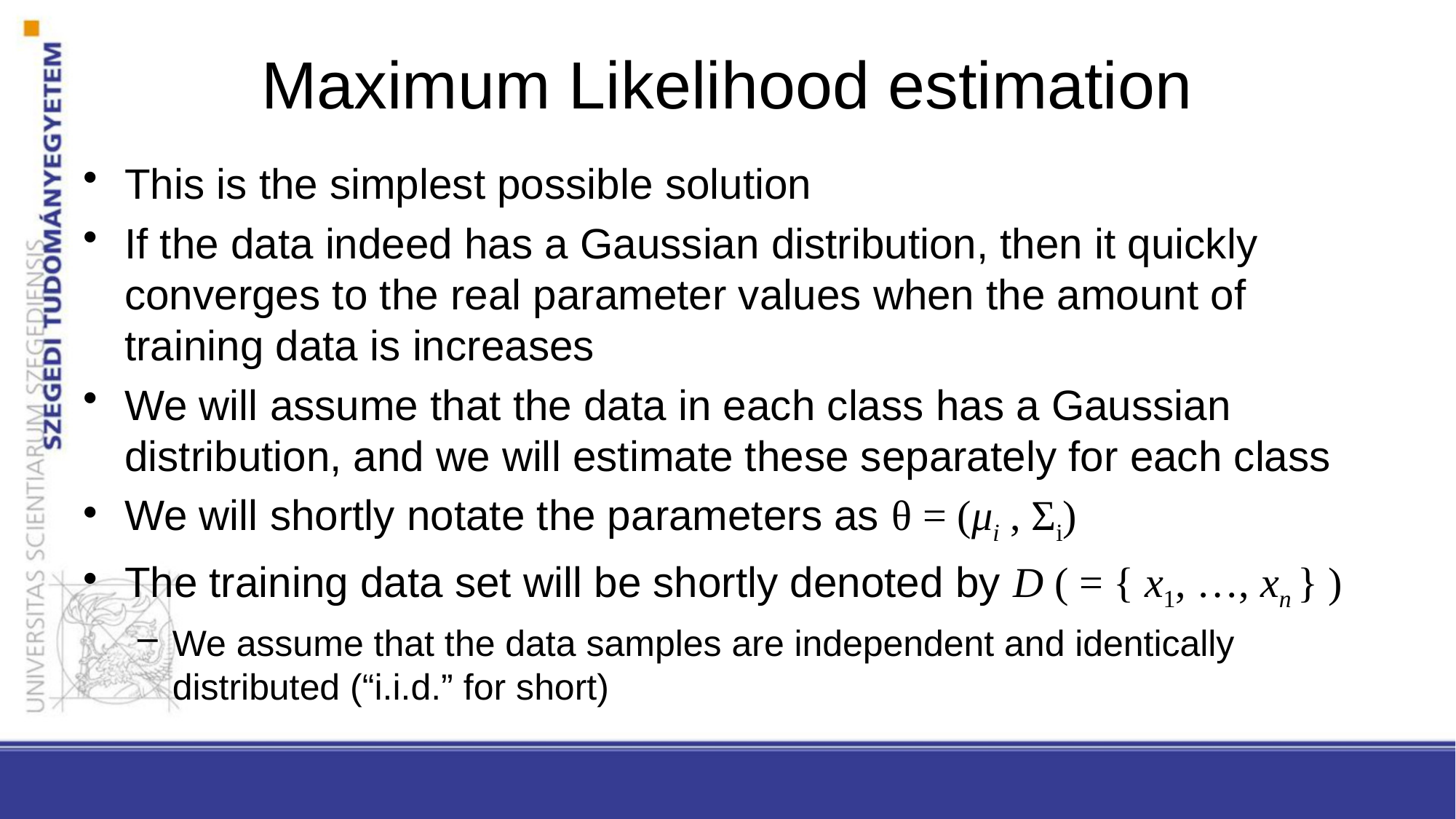

# Maximum Likelihood estimation
This is the simplest possible solution
If the data indeed has a Gaussian distribution, then it quickly converges to the real parameter values when the amount of training data is increases
We will assume that the data in each class has a Gaussian distribution, and we will estimate these separately for each class
We will shortly notate the parameters as θ = (μi , Σi)
The training data set will be shortly denoted by D ( = { x1, …, xn } )
We assume that the data samples are independent and identically distributed (“i.i.d.” for short)